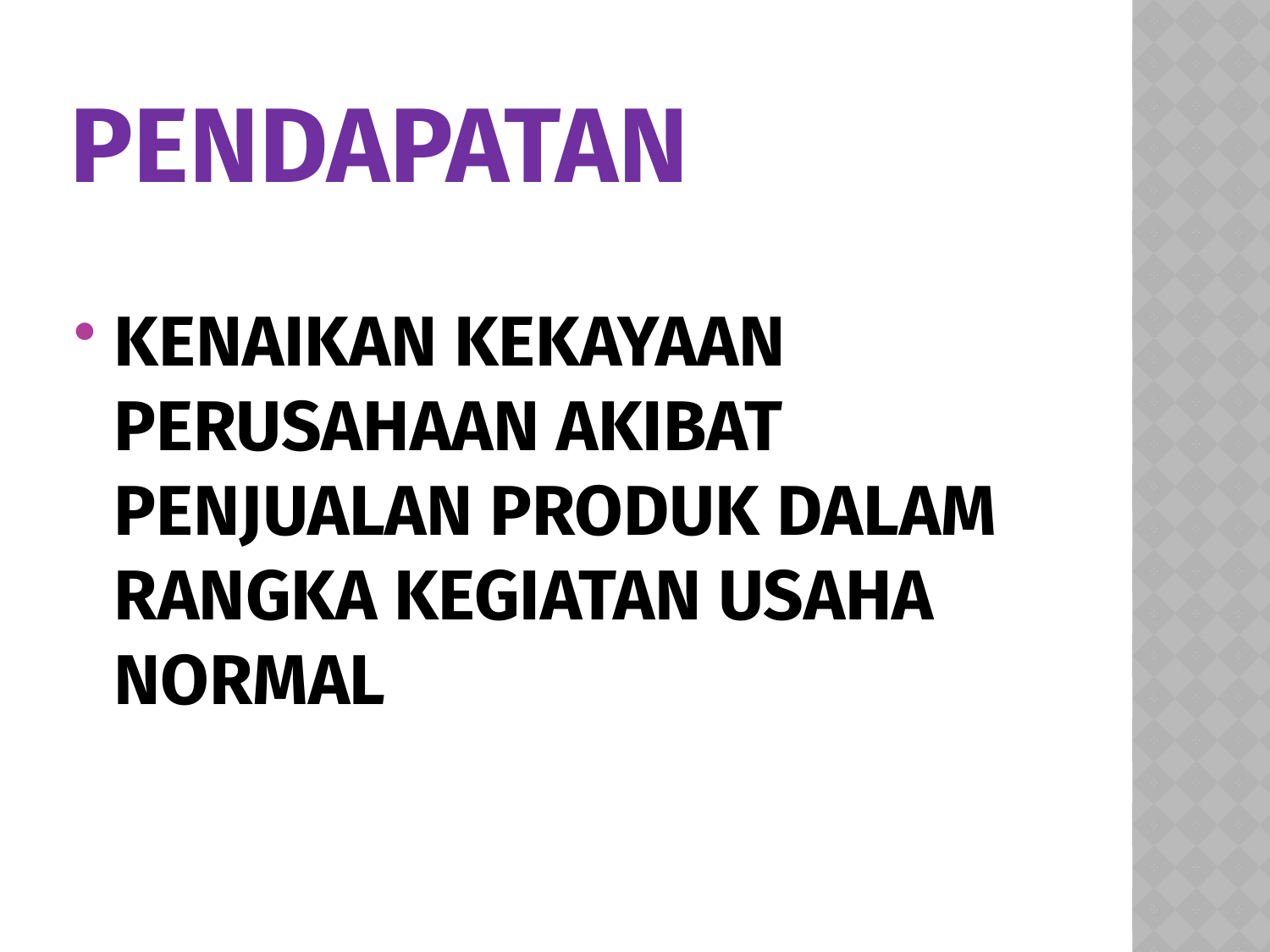

# PENDAPATAN

KENAIKAN KEKAYAAN PERUSAHAAN AKIBAT PENJUALAN PRODUK DALAM RANGKA KEGIATAN USAHA NORMAL